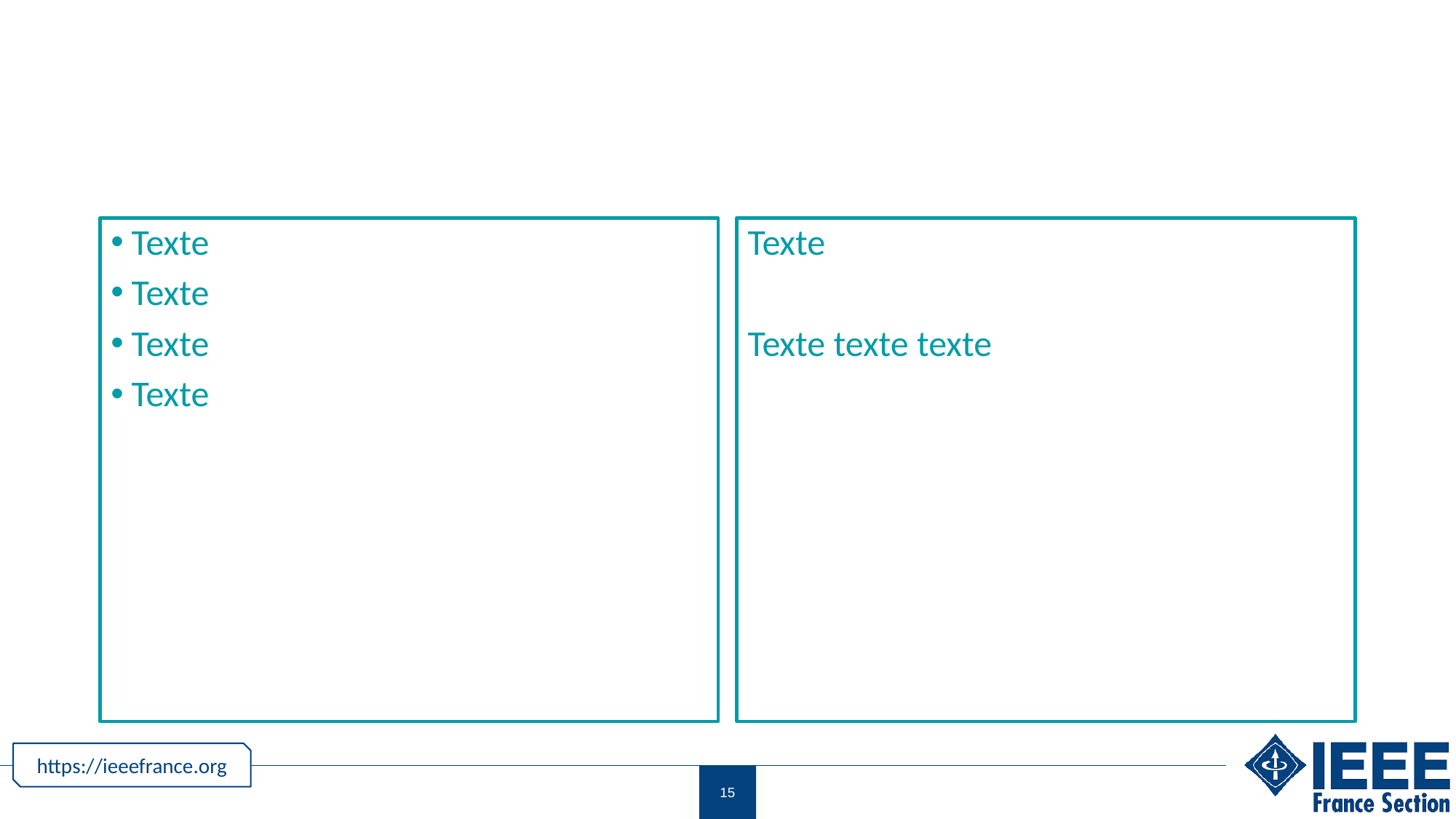

#

Texte
Texte
Texte
Texte

Texte

Texte texte texte
15